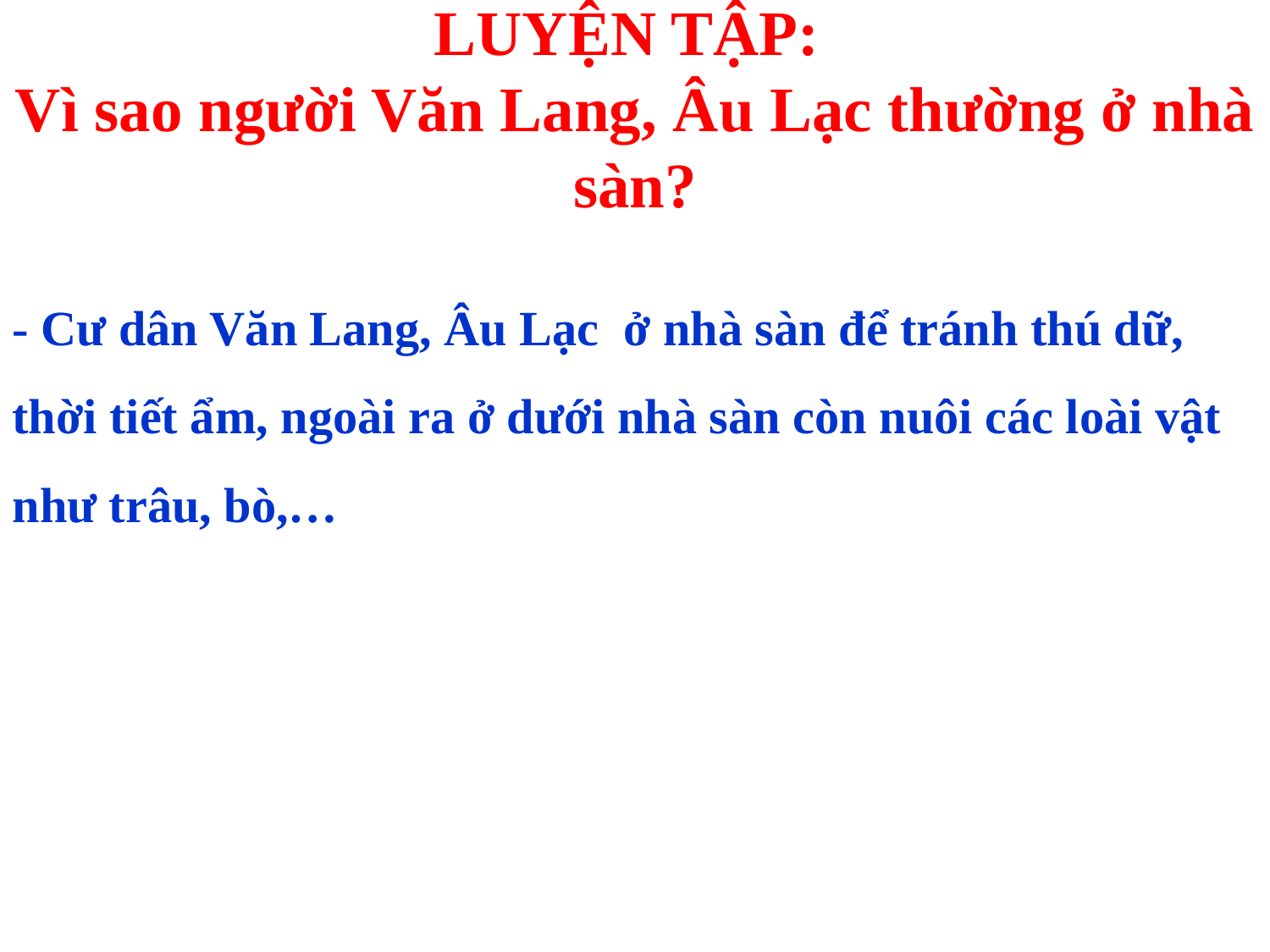

# LUYỆN TẬP: Vì sao người Văn Lang, Âu Lạc thường ở nhà sàn?
- Cư dân Văn Lang, Âu Lạc  ở nhà sàn để tránh thú dữ, thời tiết ẩm, ngoài ra ở dưới nhà sàn còn nuôi các loài vật như trâu, bò,…